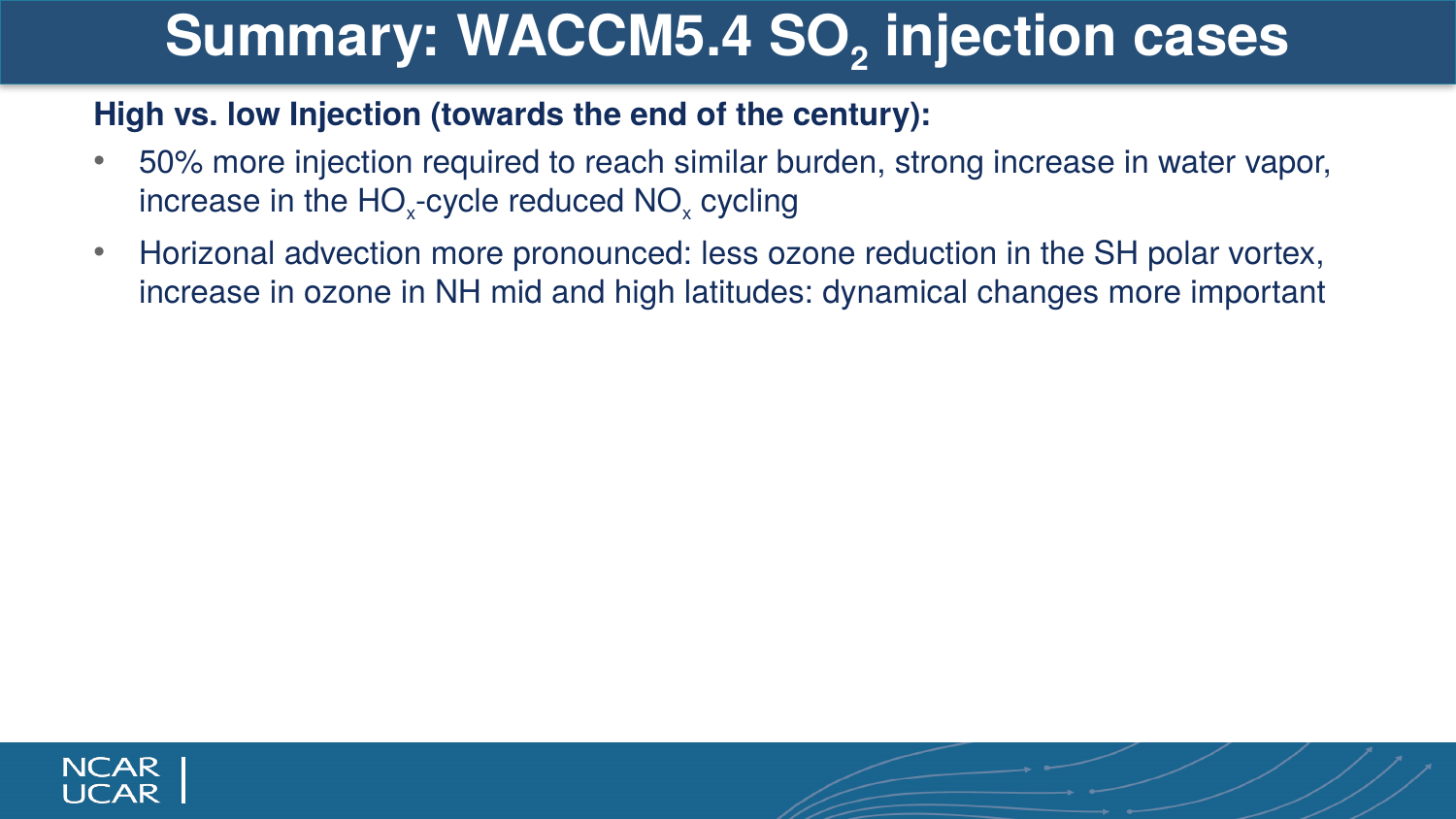

# Summary: WACCM5.4 SO2 injection cases
High vs. low Injection (towards the end of the century):
50% more injection required to reach similar burden, strong increase in water vapor, increase in the HOx-cycle reduced NOx cycling
Horizonal advection more pronounced: less ozone reduction in the SH polar vortex, increase in ozone in NH mid and high latitudes: dynamical changes more important